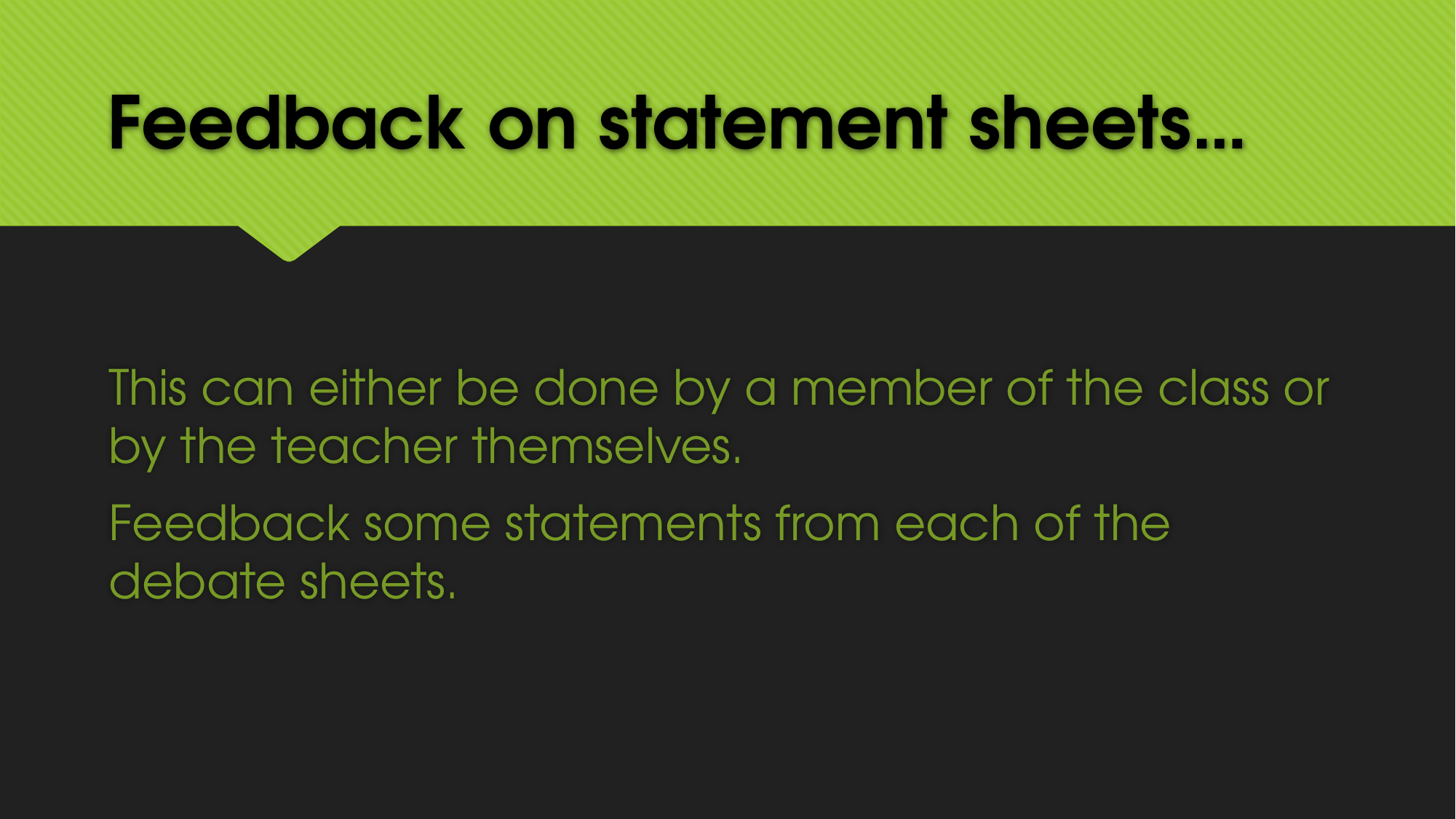

# Feedback on statement sheets…
This can either be done by a member of the class or by the teacher themselves.
Feedback some statements from each of the debate sheets.